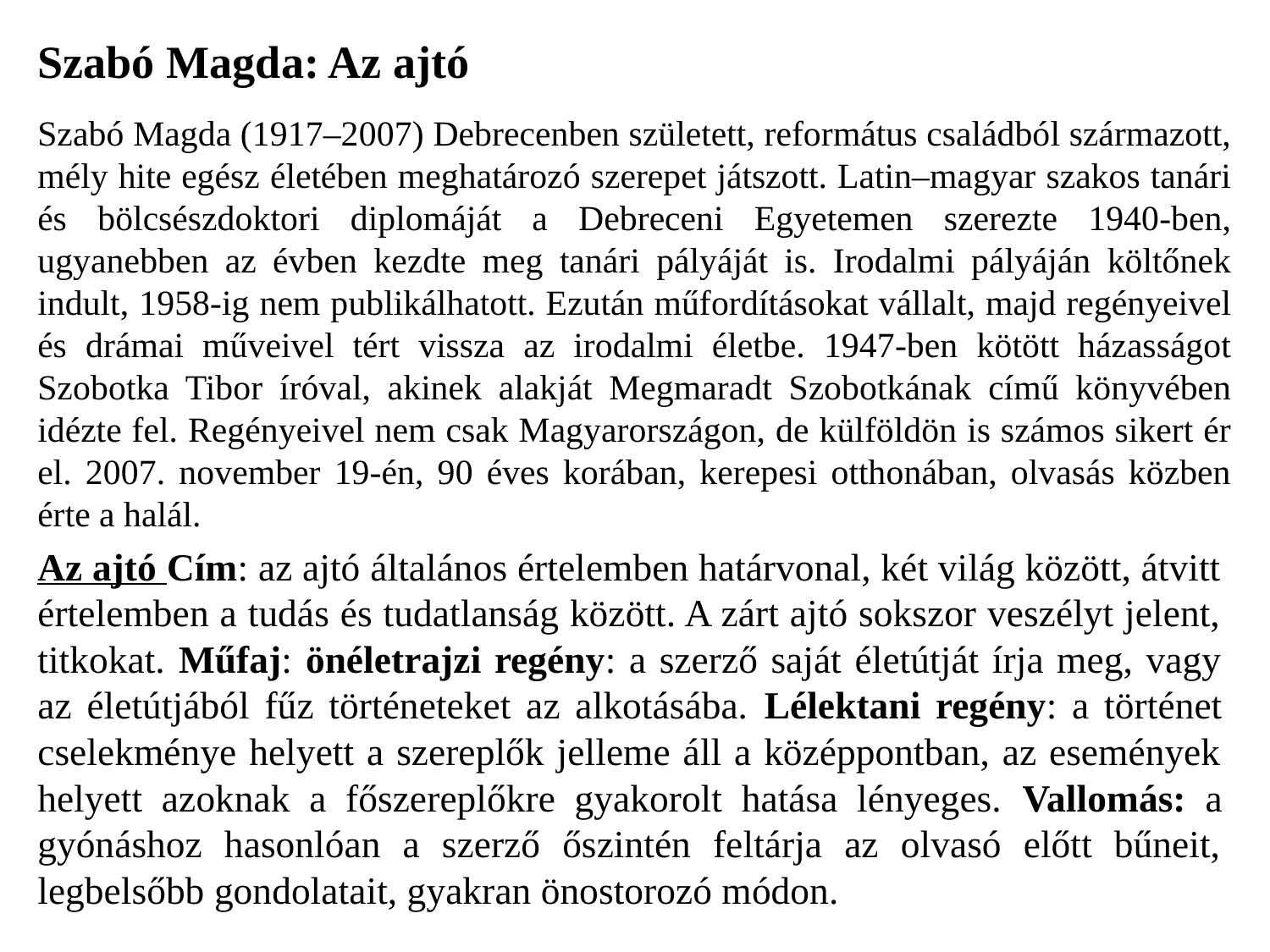

Szabó Magda: Az ajtó
Szabó Magda (1917–2007) Debrecenben született, református családból származott, mély hite egész életében meghatározó szerepet játszott. Latin–magyar szakos tanári és bölcsészdoktori diplomáját a Debreceni Egyetemen szerezte 1940-ben, ugyanebben az évben kezdte meg tanári pályáját is. Irodalmi pályáján költőnek indult, 1958-ig nem publikálhatott. Ezután műfordításokat vállalt, majd regényeivel és drámai műveivel tért vissza az irodalmi életbe. 1947-ben kötött házasságot Szobotka Tibor íróval, akinek alakját Megmaradt Szobotkának című könyvében idézte fel. Regényeivel nem csak Magyarországon, de külföldön is számos sikert ér el. 2007. november 19-én, 90 éves korában, kerepesi otthonában, olvasás közben érte a halál.

Az ajtó Cím: az ajtó általános értelemben határvonal, két világ között, átvitt értelemben a tudás és tudatlanság között. A zárt ajtó sokszor veszélyt jelent, titkokat. Műfaj: önéletrajzi regény: a szerző saját életútját írja meg, vagy az életútjából fűz történeteket az alkotásába. Lélektani regény: a történet cselekménye helyett a szereplők jelleme áll a középpontban, az események helyett azoknak a főszereplőkre gyakorolt hatása lényeges. Vallomás: a gyónáshoz hasonlóan a szerző őszintén feltárja az olvasó előtt bűneit, legbelsőbb gondolatait, gyakran önostorozó módon.